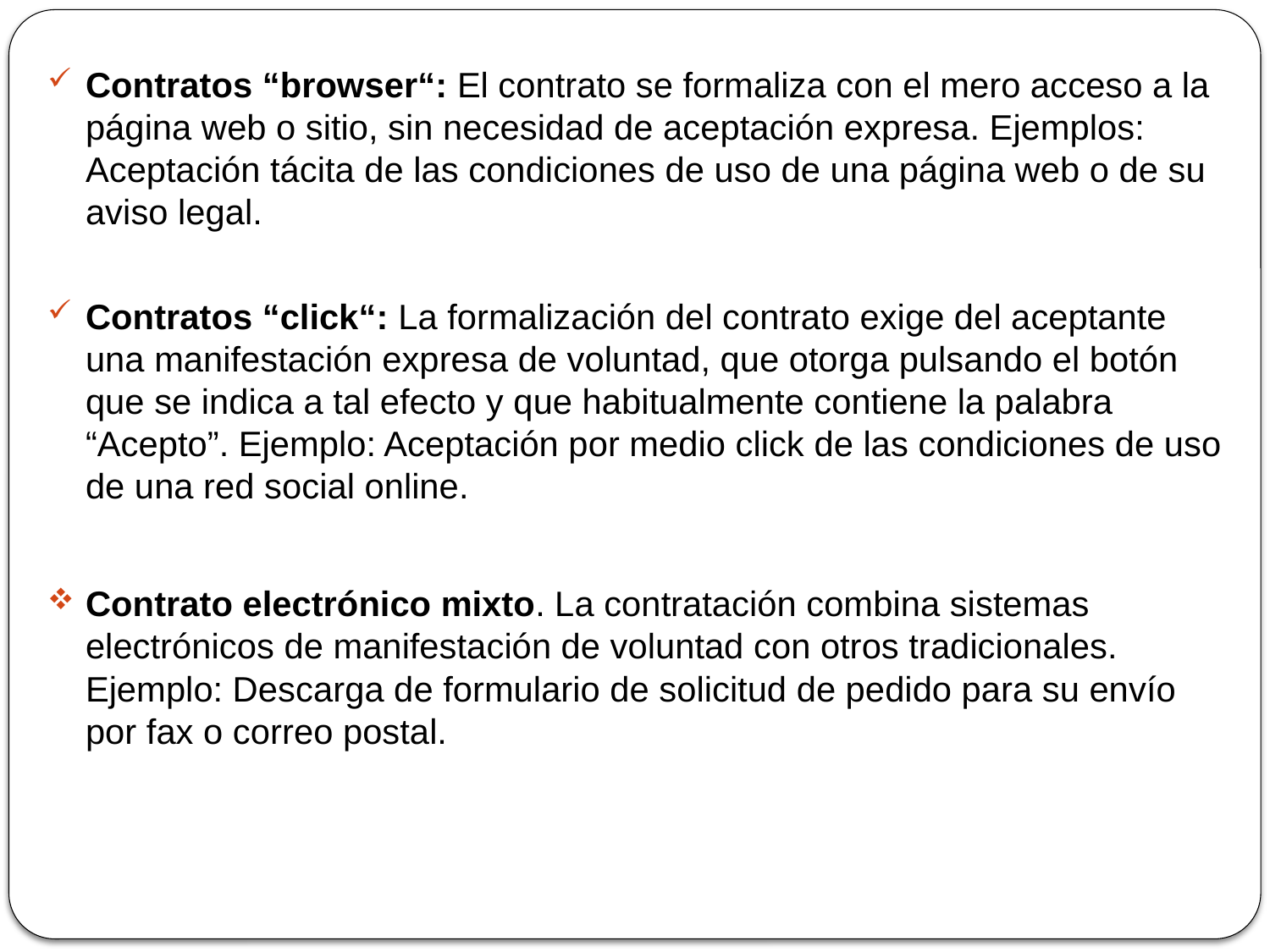

Contratos “browser“: El contrato se formaliza con el mero acceso a la página web o sitio, sin necesidad de aceptación expresa. Ejemplos: Aceptación tácita de las condiciones de uso de una página web o de su aviso legal.

Contratos “click“: La formalización del contrato exige del aceptante una manifestación expresa de voluntad, que otorga pulsando el botón que se indica a tal efecto y que habitualmente contiene la palabra “Acepto”. Ejemplo: Aceptación por medio click de las condiciones de uso de una red social online.

Contrato electrónico mixto. La contratación combina sistemas electrónicos de manifestación de voluntad con otros tradicionales. Ejemplo: Descarga de formulario de solicitud de pedido para su envío por fax o correo postal.